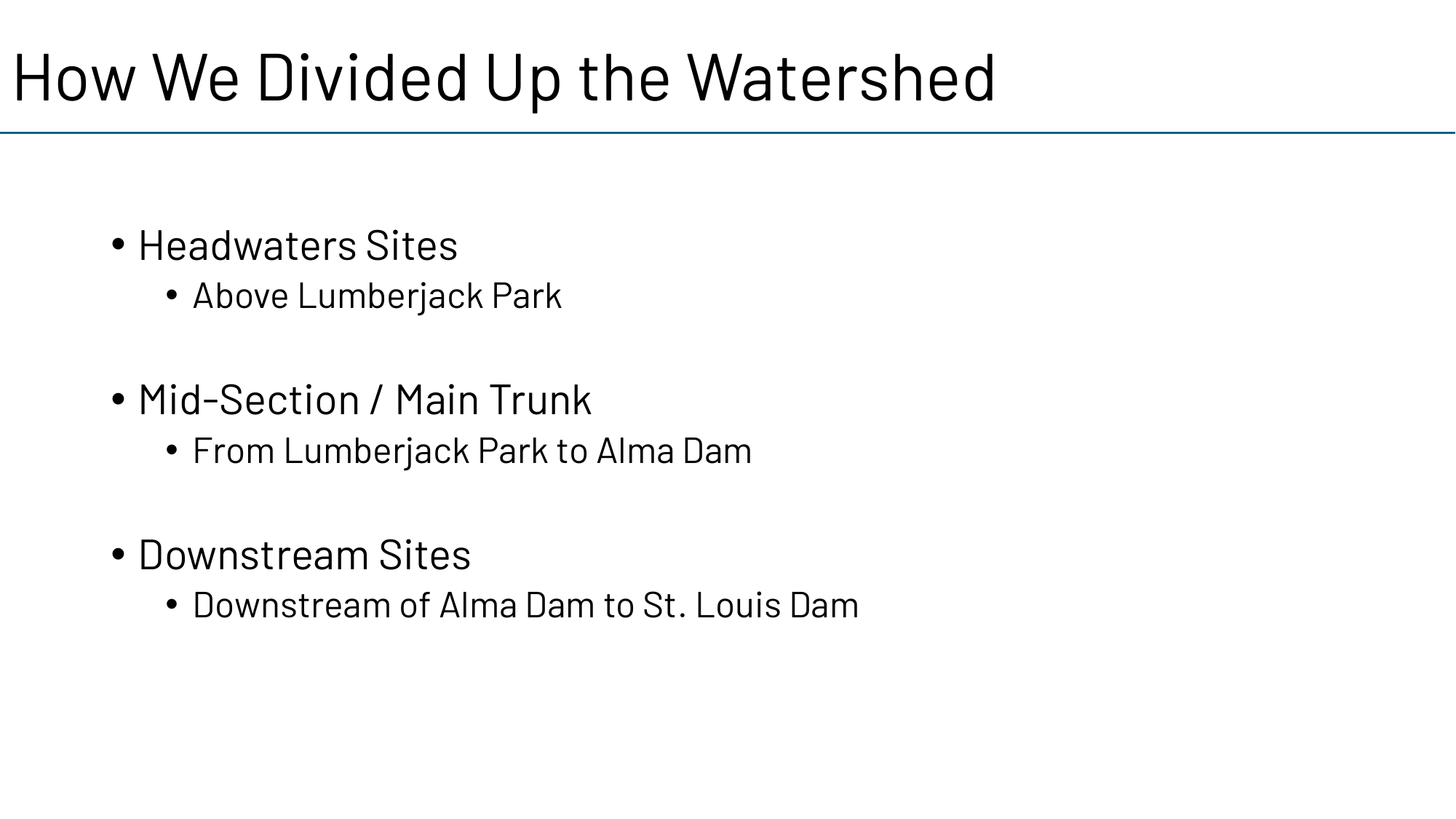

# How We Divided Up the Watershed
Headwaters Sites
Above Lumberjack Park

Mid-Section / Main Trunk
From Lumberjack Park to Alma Dam

Downstream Sites
Downstream of Alma Dam to St. Louis Dam